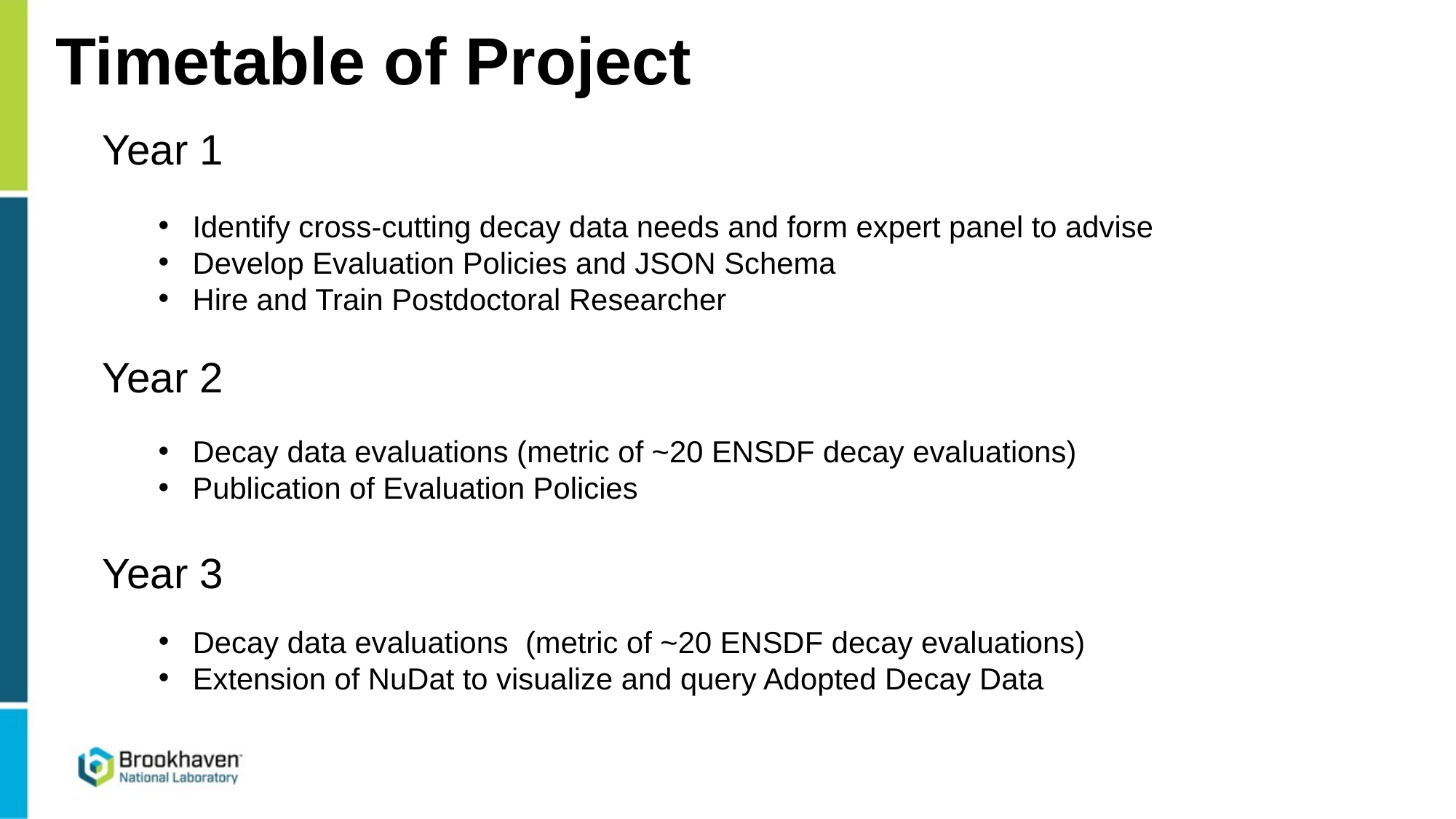

Timetable of Project
Year 1
Identify cross-cutting decay data needs and form expert panel to advise
Develop Evaluation Policies and JSON Schema
Hire and Train Postdoctoral Researcher
Year 2
Decay data evaluations (metric of ~20 ENSDF decay evaluations)
Publication of Evaluation Policies
Year 3
Decay data evaluations  (metric of ~20 ENSDF decay evaluations)
Extension of NuDat to visualize and query Adopted Decay Data